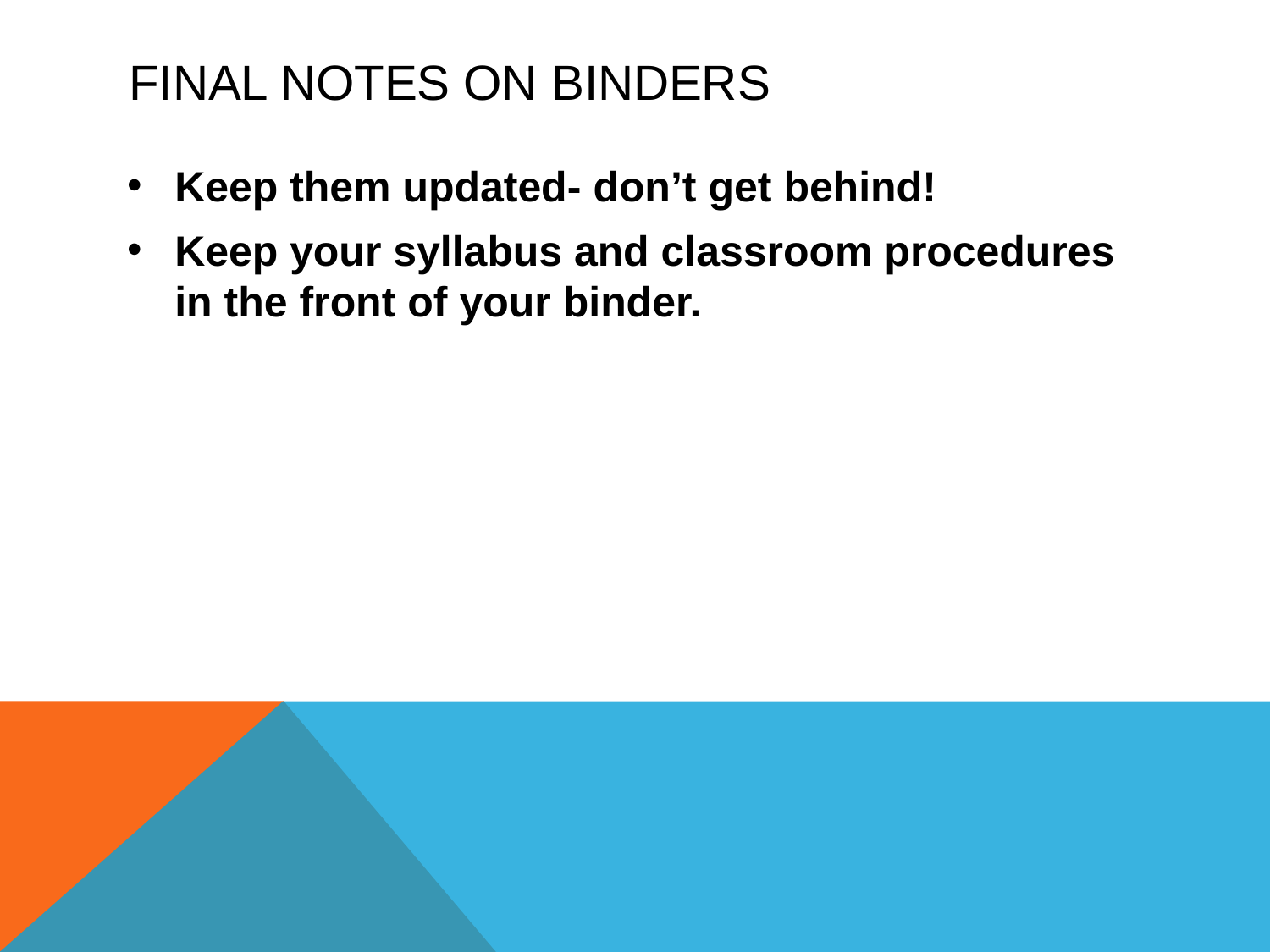

# Final notes on binders
Keep them updated- don’t get behind!
Keep your syllabus and classroom procedures in the front of your binder.